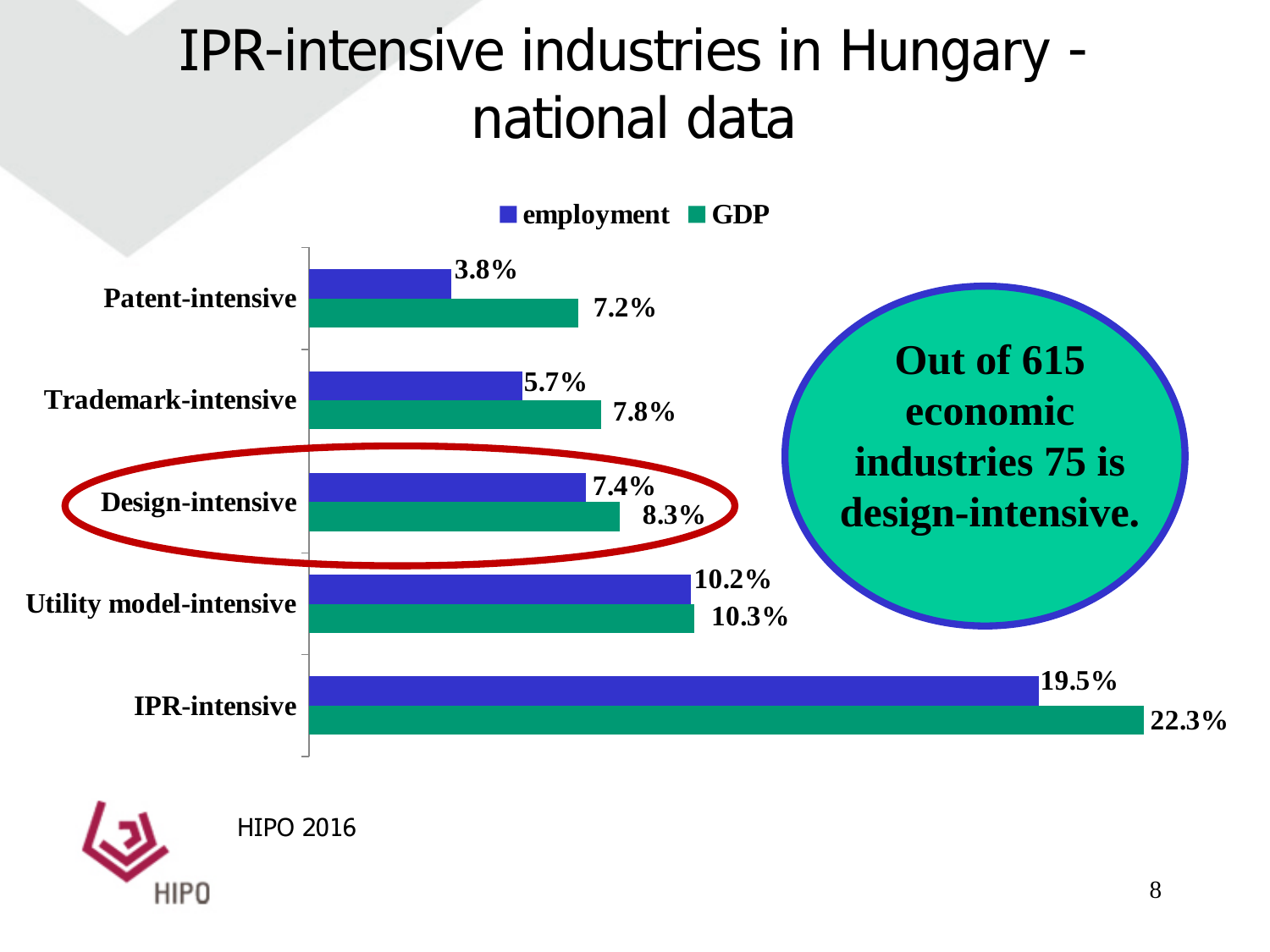

# IPR-intensive industries in Hungary -national data

### Chart

| Category | GDP | employment |
|---|---|---|
| IPR-intensive | 0.22300000000000014 | 0.1950000000000002 |
| Utility model-intensive | 0.10299999999999998 | 0.10199999999999998 |
| Design-intensive | 0.08300000000000023 | 0.07400000000000012 |
| Trademark-intensive | 0.07800000000000008 | 0.05700000000000011 |
| Patent-intensive | 0.07200000000000009 | 0.03800000000000004 |
Out of 615 economic industries 75 is design-intensive.
HIPO 2016
8